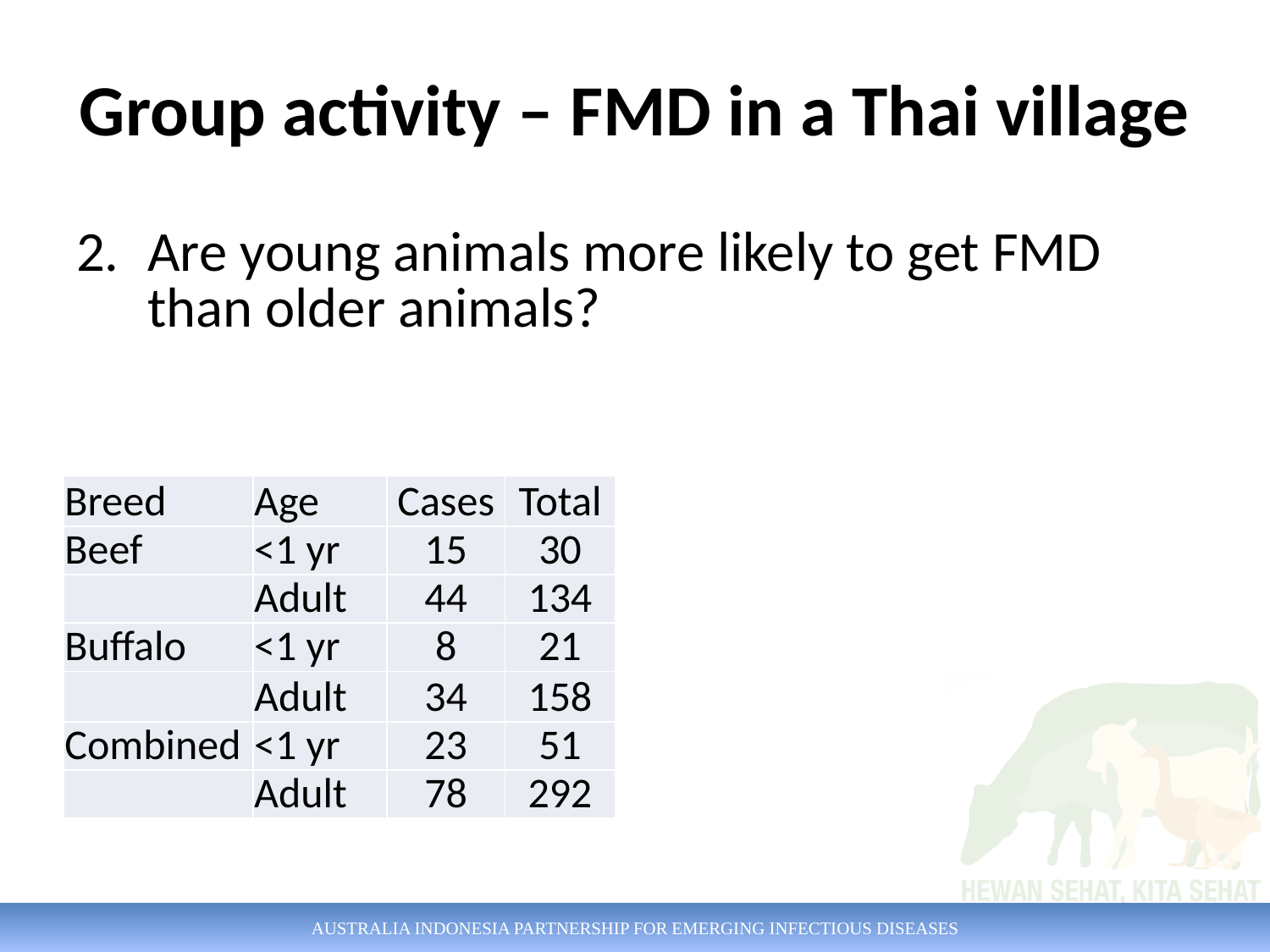

# Group activity – FMD in a Thai village
Are young animals more likely to get FMD than older animals?

| Breed | Age | Cases | Total |
| --- | --- | --- | --- |
| Beef | <1 yr | 15 | 30 |
|  | Adult | 44 | 134 |
| Buffalo | <1 yr | 8 | 21 |
|  | Adult | 34 | 158 |
| Combined | <1 yr | 23 | 51 |
|  | Adult | 78 | 292 |